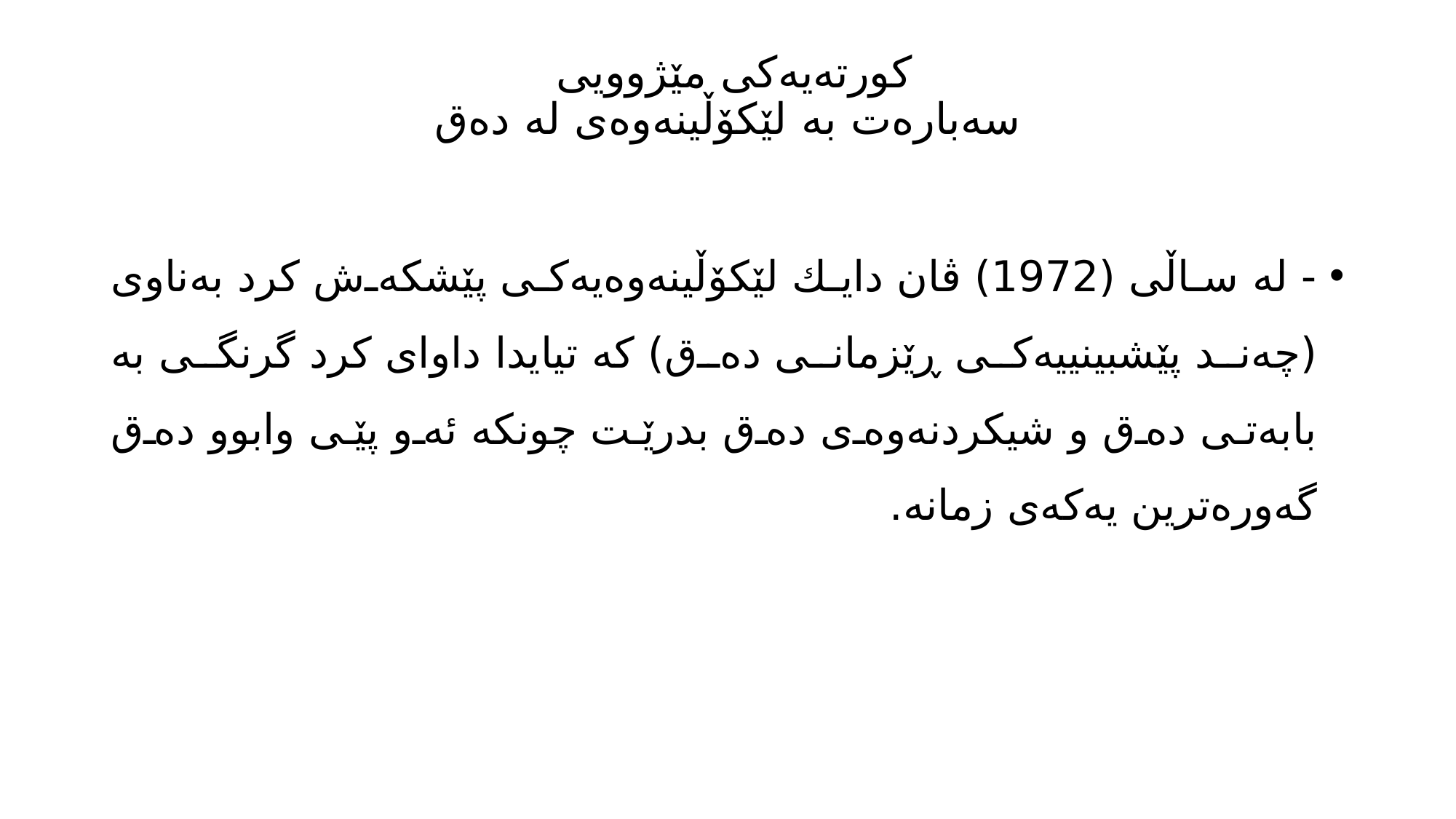

# كورته‌یه‌كی مێژوویی سه‌باره‌ت به‌ لێكۆڵینه‌وه‌ی له‌ ده‌ق
- له‌ ساڵی (1972) ڤان دایك لێكۆڵینه‌وه‌یه‌كی پێشكه‌ش كرد به‌ناوی (چه‌ند پێشبینییه‌كی ڕێزمانی ده‌ق) كه‌ تیایدا داوای كرد گرنگی به‌ بابه‌تی ده‌ق و شیكردنه‌وه‌ی ده‌ق بدرێت چونكه‌ ئه‌و پێی وابوو ده‌ق گه‌وره‌ترین یه‌كه‌ی زمانه‌.